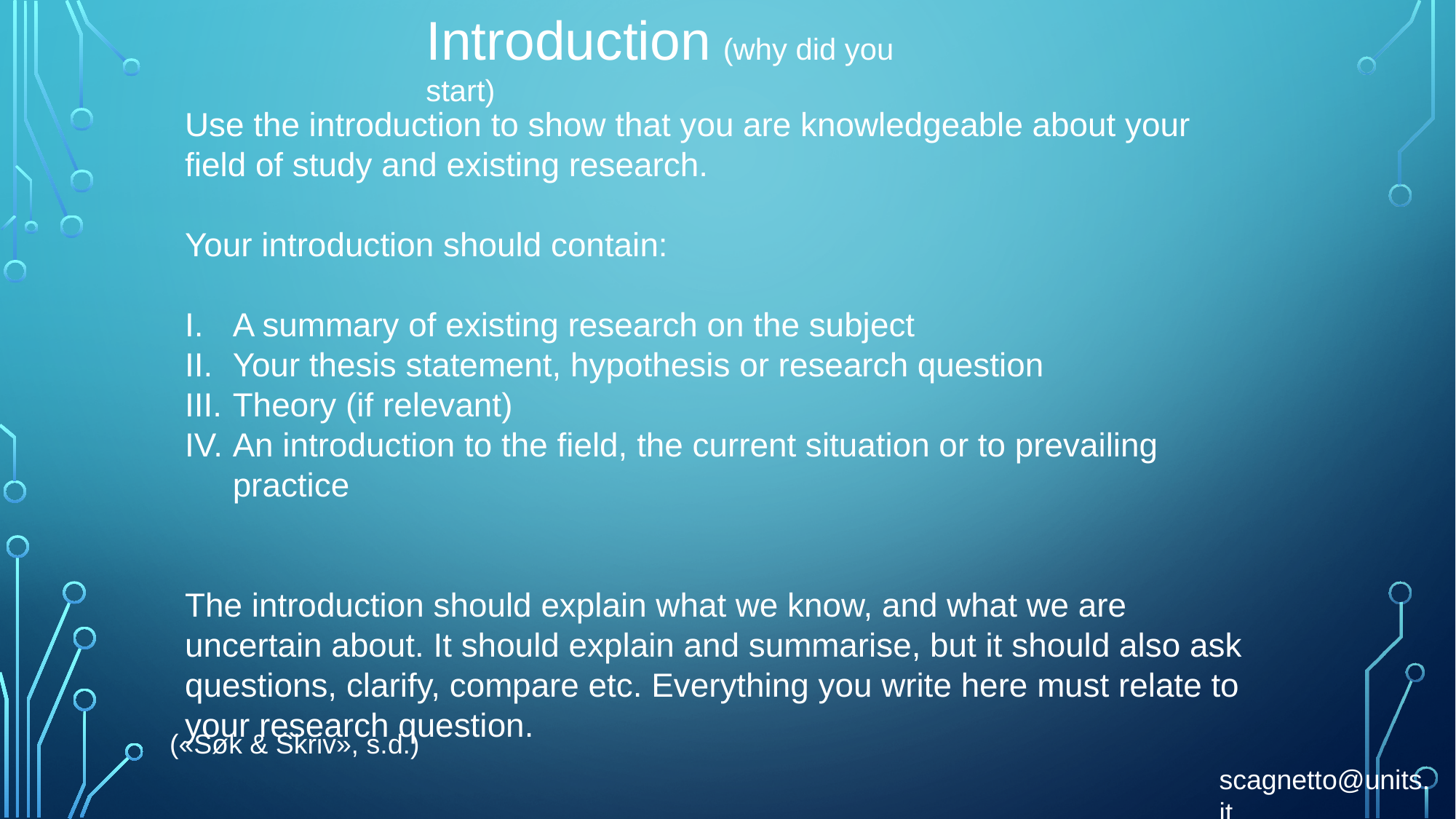

Introduction (why did you start)
Use the introduction to show that you are knowledgeable about your field of study and existing research.

Your introduction should contain:

A summary of existing research on the subject
Your thesis statement, hypothesis or research question
Theory (if relevant)
An introduction to the field, the current situation or to prevailing practice

The introduction should explain what we know, and what we are uncertain about. It should explain and summarise, but it should also ask questions, clarify, compare etc. Everything you write here must relate to your research question.
(«Søk & Skriv», s.d.)
scagnetto@units.it